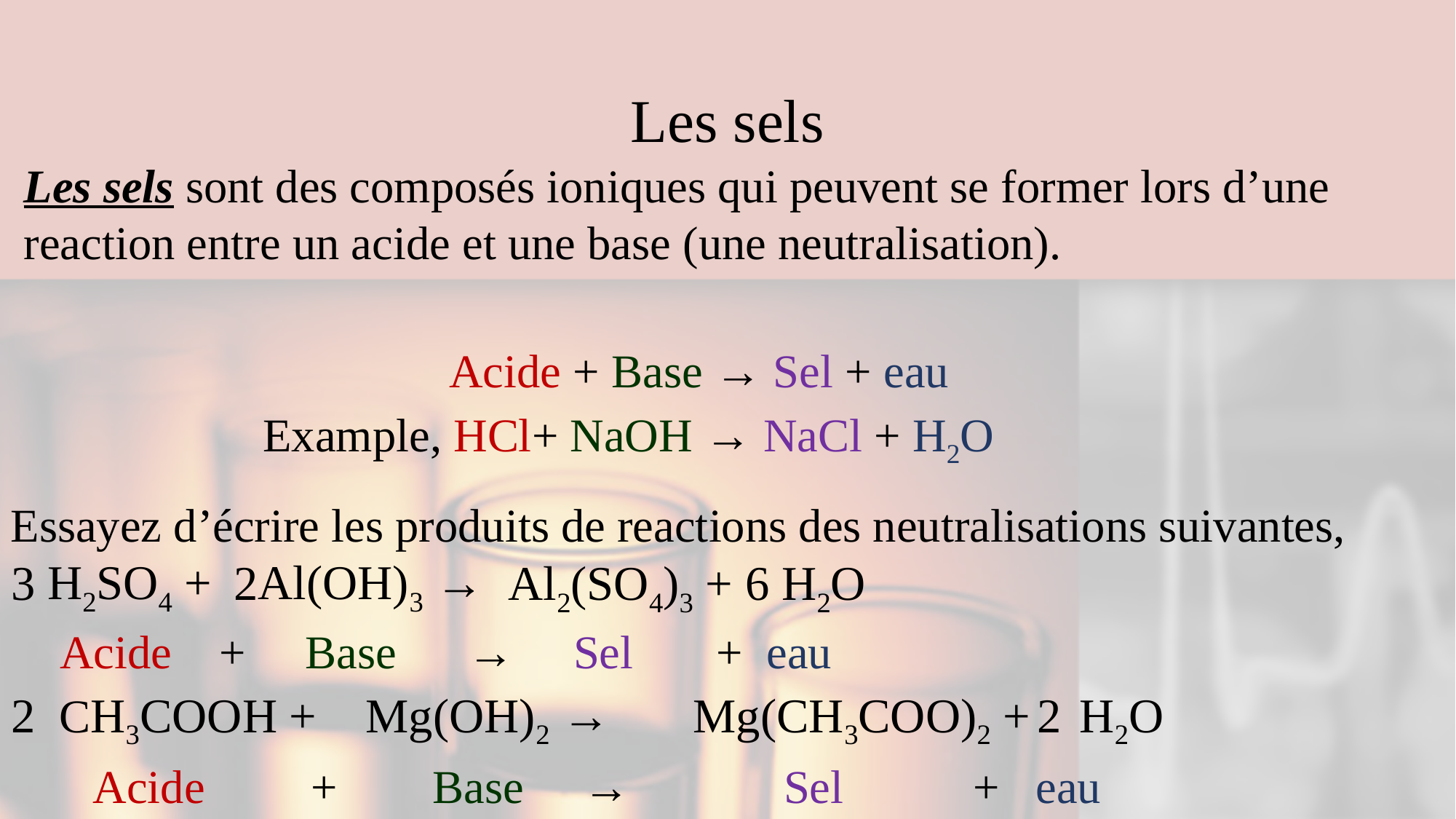

# Les sels
Les sels sont des composés ioniques qui peuvent se former lors d’une reaction entre un acide et une base (une neutralisation).
Acide + Base → Sel + eau
Example, HCl+ NaOH → NaCl + H2O
Essayez d’écrire les produits de reactions des neutralisations suivantes,
   H2SO4 +    Al(OH)3 →
6
2
3
Al2(SO4)3 +    H2O
Acide    +     Base      →     Sel       +  eau
2
   CH3COOH +    Mg(OH)2 →
Mg(CH3COO)2 +    H2O
2
Acide         +        Base     →             Sel           +   eau